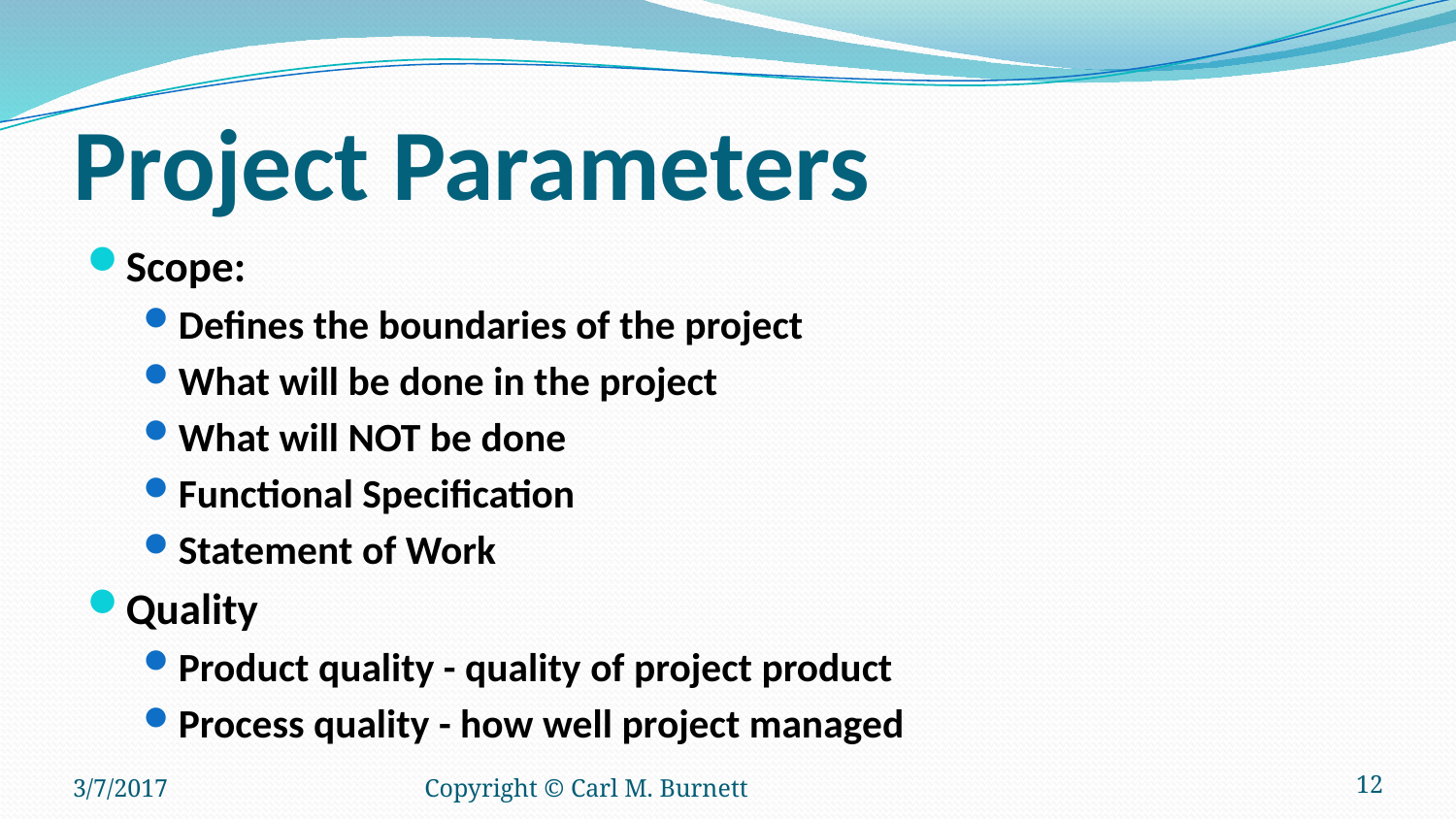

# Project Parameters
Scope:
Defines the boundaries of the project
What will be done in the project
What will NOT be done
Functional Specification
Statement of Work
Quality
Product quality - quality of project product
Process quality - how well project managed
3/7/2017
Copyright © Carl M. Burnett
12